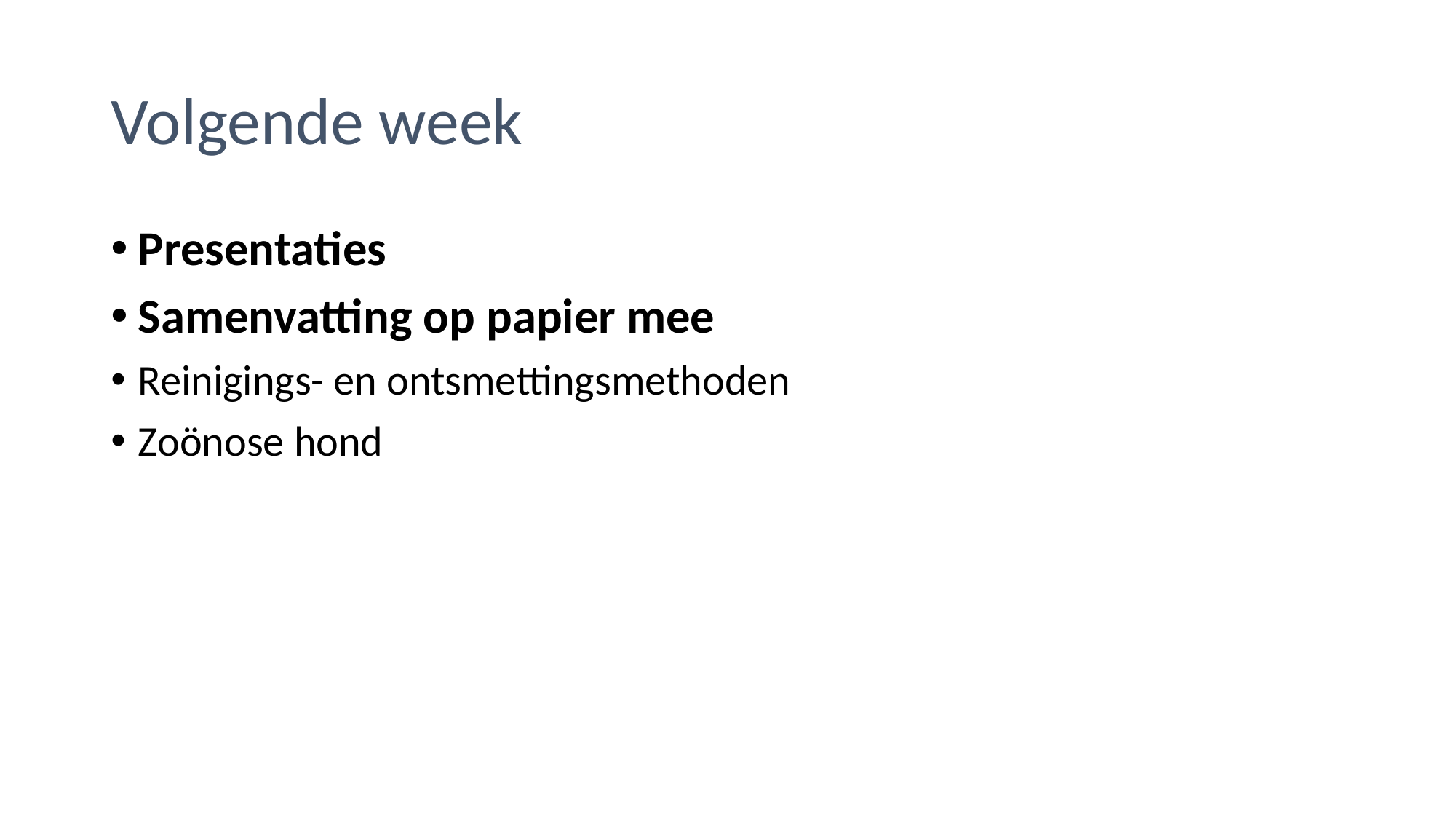

# Volgende week
Presentaties
Samenvatting op papier mee
Reinigings- en ontsmettingsmethoden
Zoönose hond